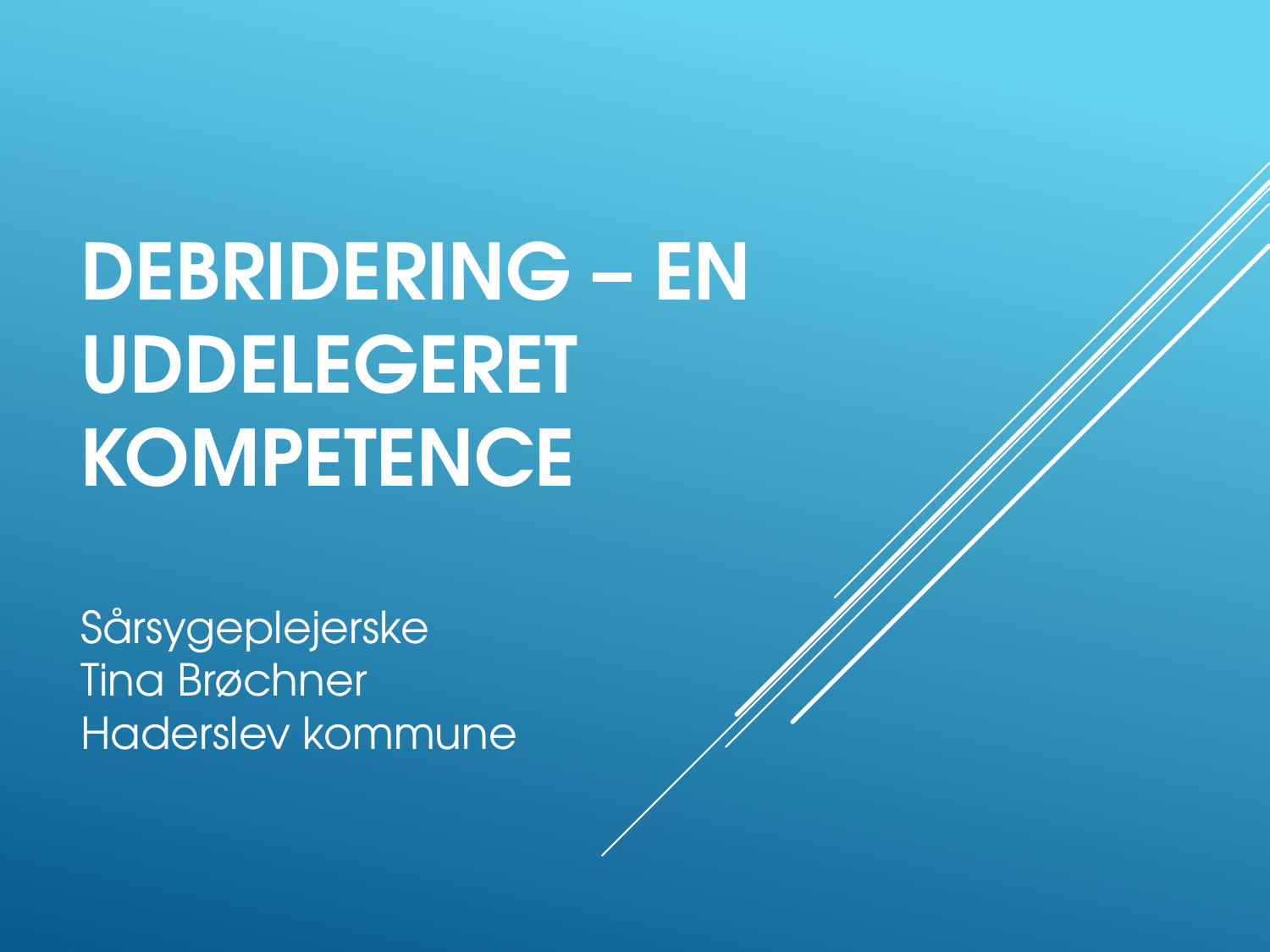

# Debridering – en uddelegeret kompetence

Sårsygeplejerske
Tina Brøchner
Haderslev kommune